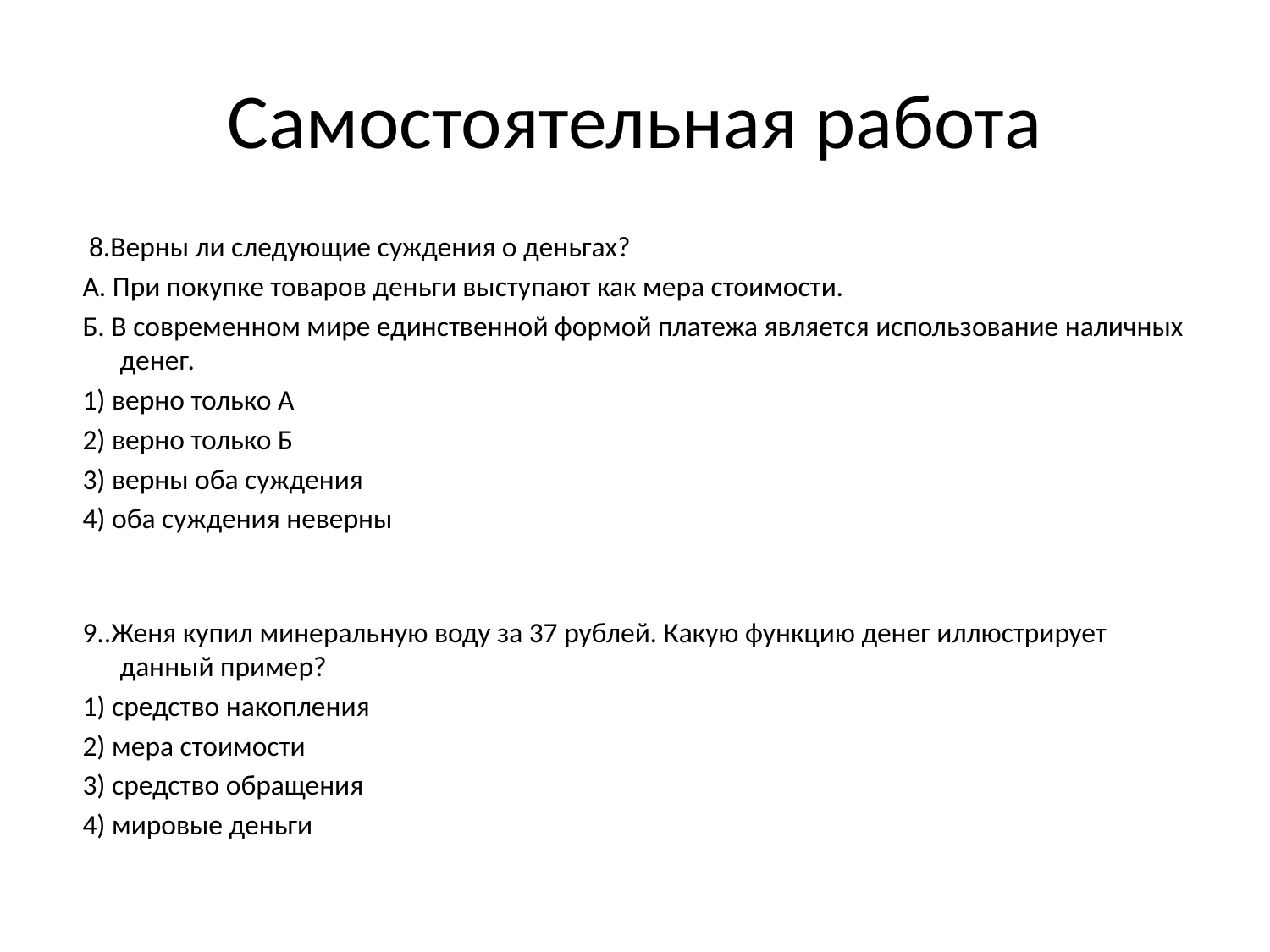

# Самостоятельная работа
  8.Верны ли следующие суждения о деньгах?
 А. При покупке товаров деньги выступают как мера стоимости.
 Б. В современном мире единственной формой платежа является использование наличных денег.
 1) верно только А
 2) верно только Б
 3) верны оба суждения
 4) оба суждения неверны

 9..Женя купил минеральную воду за 37 рублей. Какую функцию денег иллюстрирует данный пример?
 1) средство накопления
 2) мера стоимости
 3) средство обращения
 4) мировые деньги